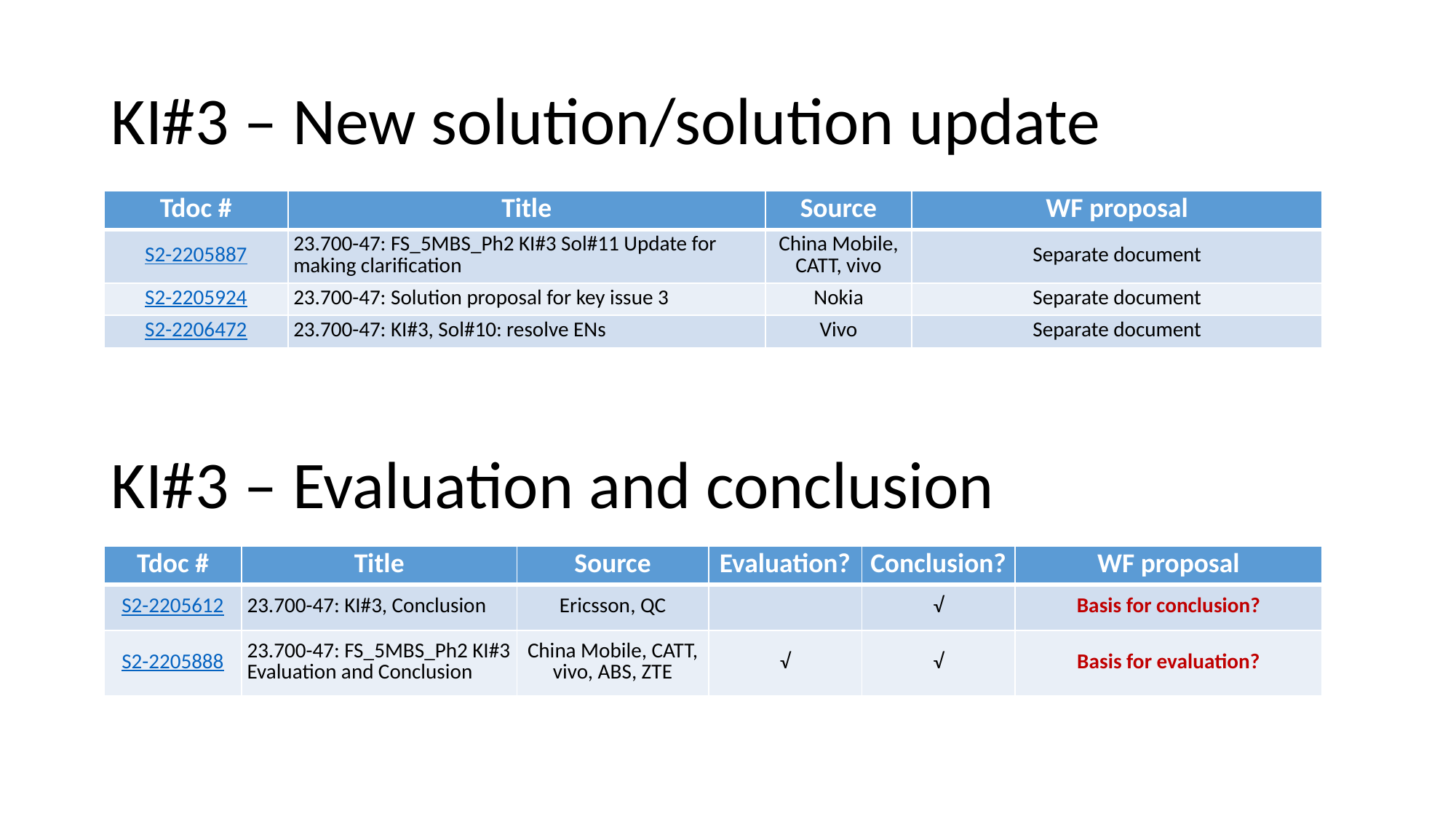

# KI#3 – New solution/solution update
| Tdoc # | Title | Source | WF proposal |
| --- | --- | --- | --- |
| S2-2205887 | 23.700-47: FS\_5MBS\_Ph2 KI#3 Sol#11 Update for making clarification | China Mobile, CATT, vivo | Separate document |
| S2-2205924 | 23.700-47: Solution proposal for key issue 3 | Nokia | Separate document |
| S2-2206472 | 23.700-47: KI#3, Sol#10: resolve ENs | Vivo | Separate document |
KI#3 – Evaluation and conclusion
| Tdoc # | Title | Source | Evaluation? | Conclusion? | WF proposal |
| --- | --- | --- | --- | --- | --- |
| S2-2205612 | 23.700-47: KI#3, Conclusion | Ericsson, QC |  | √ | Basis for conclusion? |
| S2-2205888 | 23.700-47: FS\_5MBS\_Ph2 KI#3 Evaluation and Conclusion | China Mobile, CATT, vivo, ABS, ZTE | √ | √ | Basis for evaluation? |